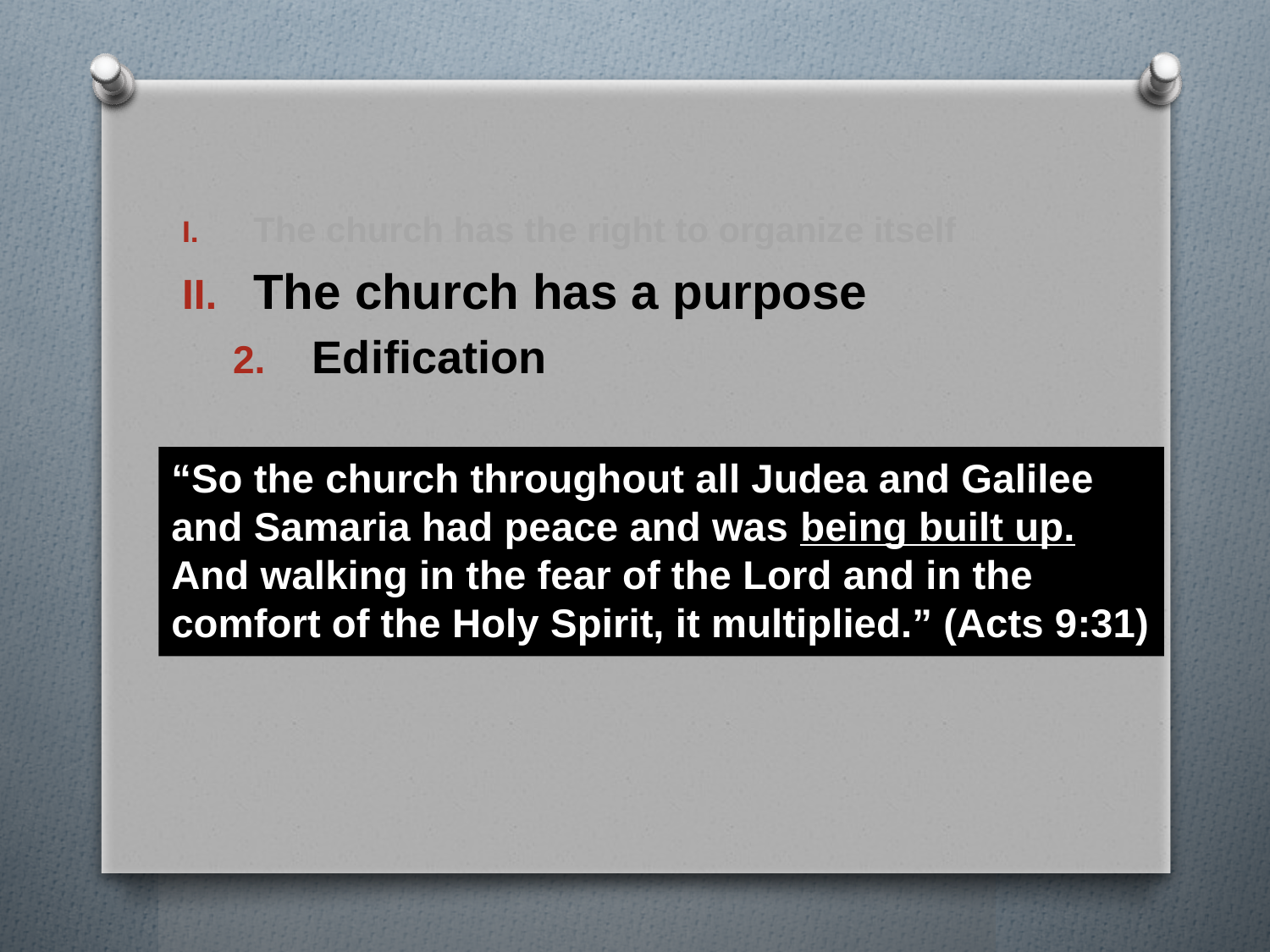

#
The church has the right to organize itself
The church has a purpose
Edification

“So the church throughout all Judea and Galilee and Samaria had peace and was being built up. And walking in the fear of the Lord and in the comfort of the Holy Spirit, it multiplied.” (Acts 9:31)